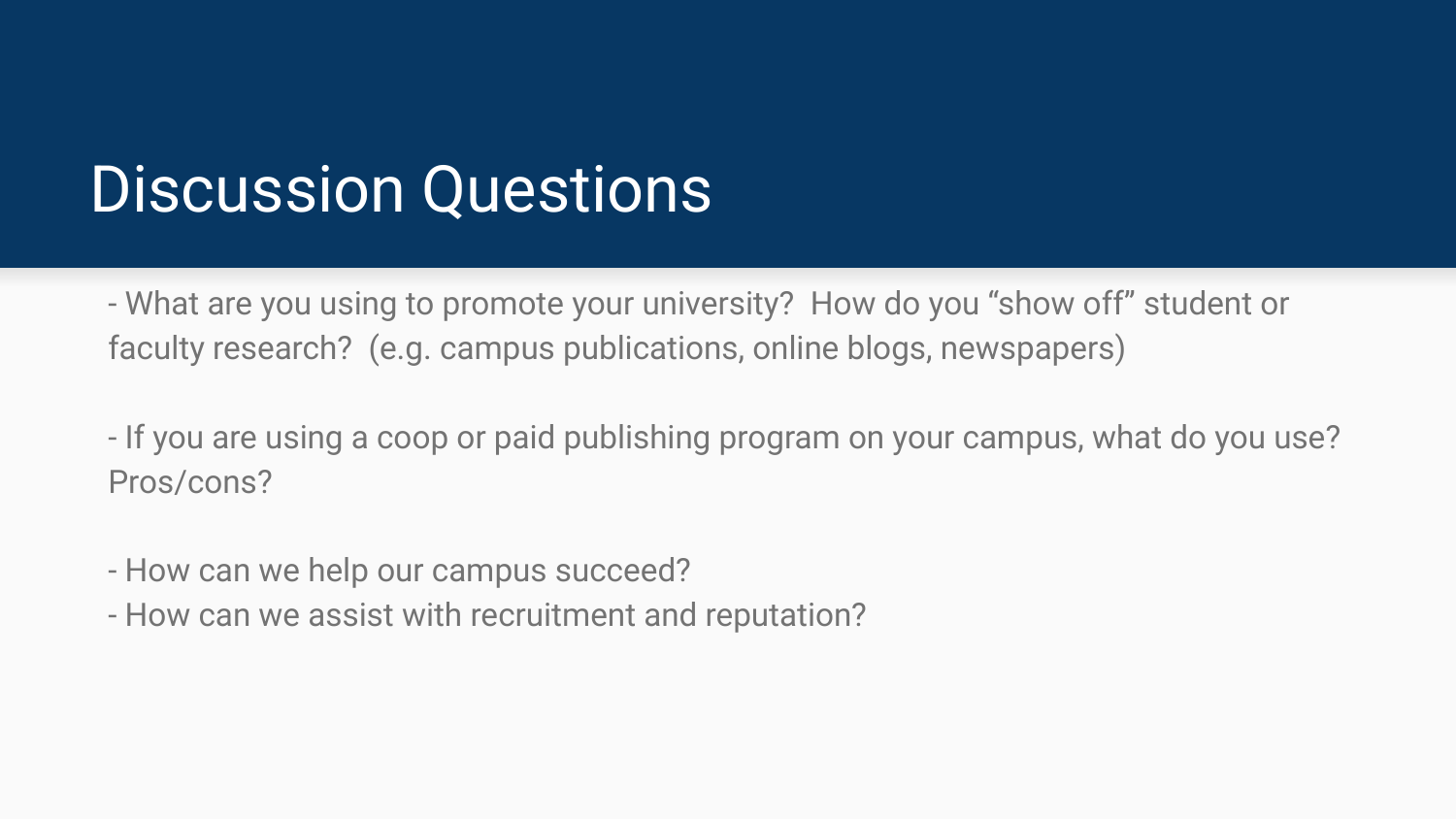

# Discussion Questions
- What are you using to promote your university?  How do you “show off” student or faculty research?  (e.g. campus publications, online blogs, newspapers)

- If you are using a coop or paid publishing program on your campus, what do you use? Pros/cons?

- How can we help our campus succeed?
- How can we assist with recruitment and reputation?